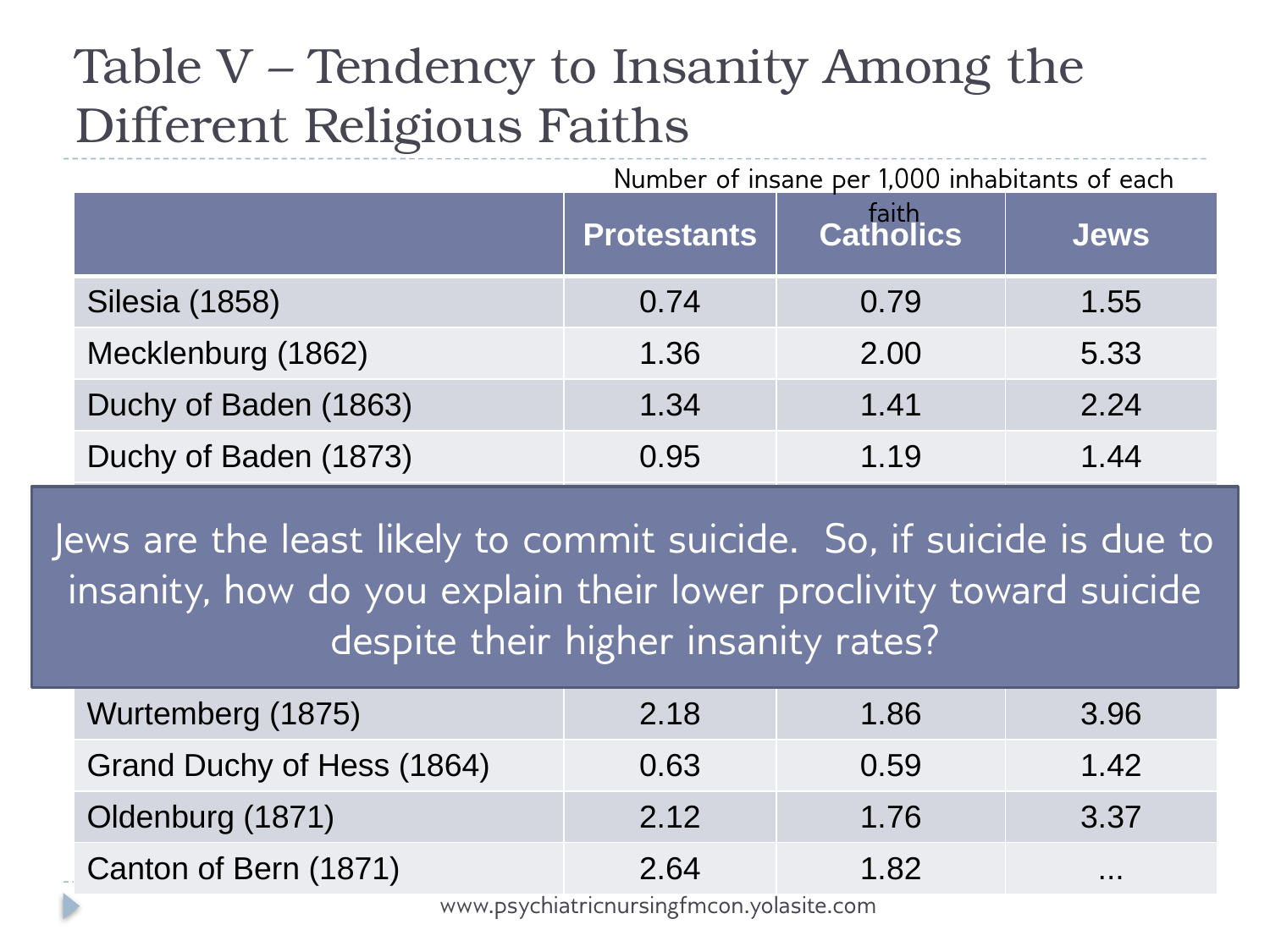

# Table V – Tendency to Insanity Among the Different Religious Faiths
Number of insane per 1,000 inhabitants of each faith
|  | Protestants | Catholics | Jews |
| --- | --- | --- | --- |
| Silesia (1858) | 0.74 | 0.79 | 1.55 |
| Mecklenburg (1862) | 1.36 | 2.00 | 5.33 |
| Duchy of Baden (1863) | 1.34 | 1.41 | 2.24 |
| Duchy of Baden (1873) | 0.95 | 1.19 | 1.44 |
| Bavaria (1871) | 0.92 | 0.96 | 2.86 |
| Prussia (1871) | 0.80 | 0.87 | 1.42 |
| Wurtemberg (1832) | 0.65 | 0.68 | 1.77 |
| Wurtemberg (18531 | 1.06 | 1.06 | 1.49 |
| Wurtemberg (1875) | 2.18 | 1.86 | 3.96 |
| Grand Duchy of Hess (1864) | 0.63 | 0.59 | 1.42 |
| Oldenburg (1871) | 2.12 | 1.76 | 3.37 |
| Canton of Bern (1871) | 2.64 | 1.82 | ... |
Jews are the least likely to commit suicide.  So, if suicide is due to insanity, how do you explain their lower proclivity toward suicide despite their higher insanity rates?
www.psychiatricnursingfmcon.yolasite.com